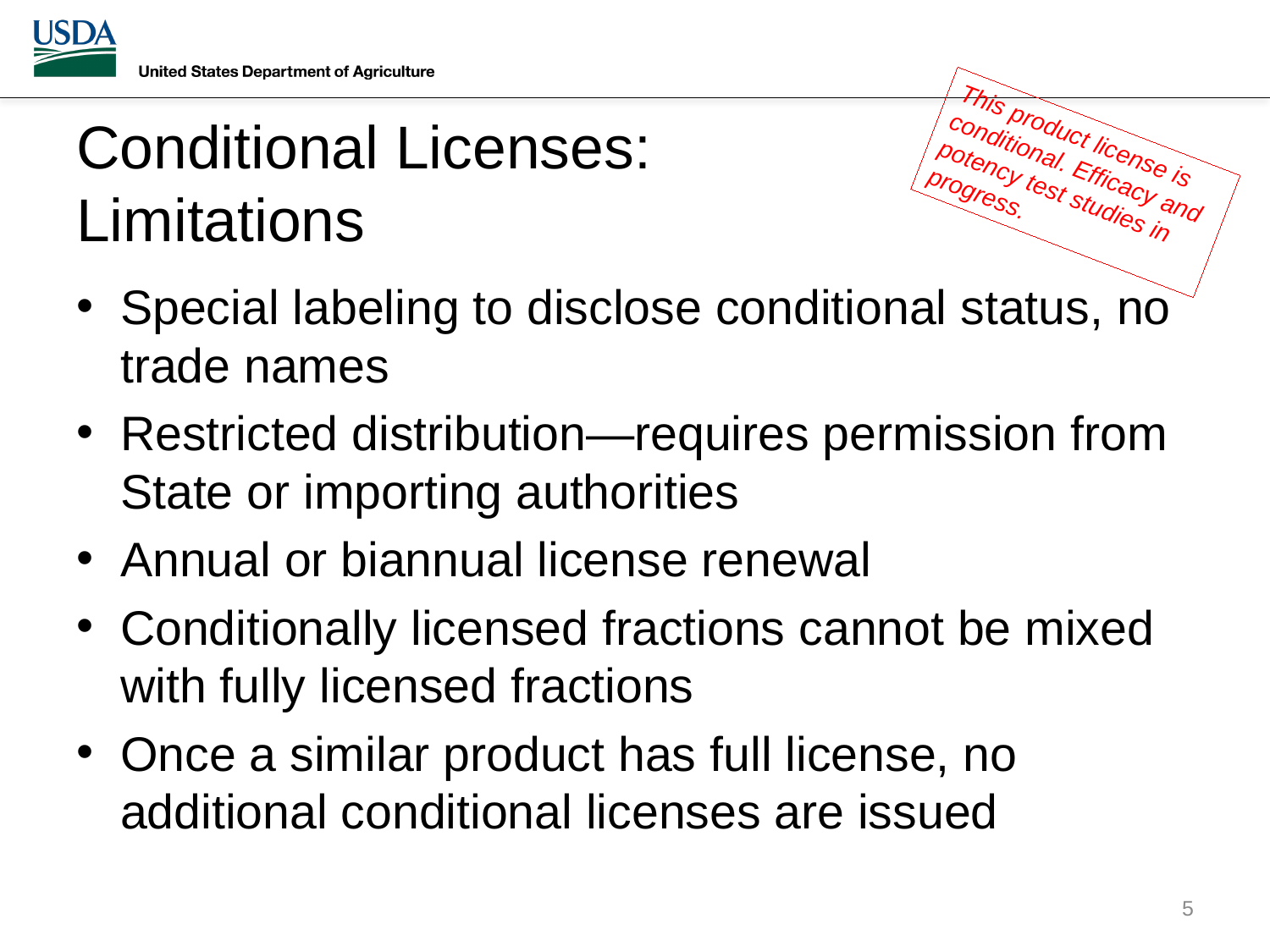

# Conditional Licenses: Limitations
This product license is conditional. Efficacy and potency test studies in progress.
Special labeling to disclose conditional status, no trade names
Restricted distribution—requires permission from State or importing authorities
Annual or biannual license renewal
Conditionally licensed fractions cannot be mixed with fully licensed fractions
Once a similar product has full license, no additional conditional licenses are issued

5